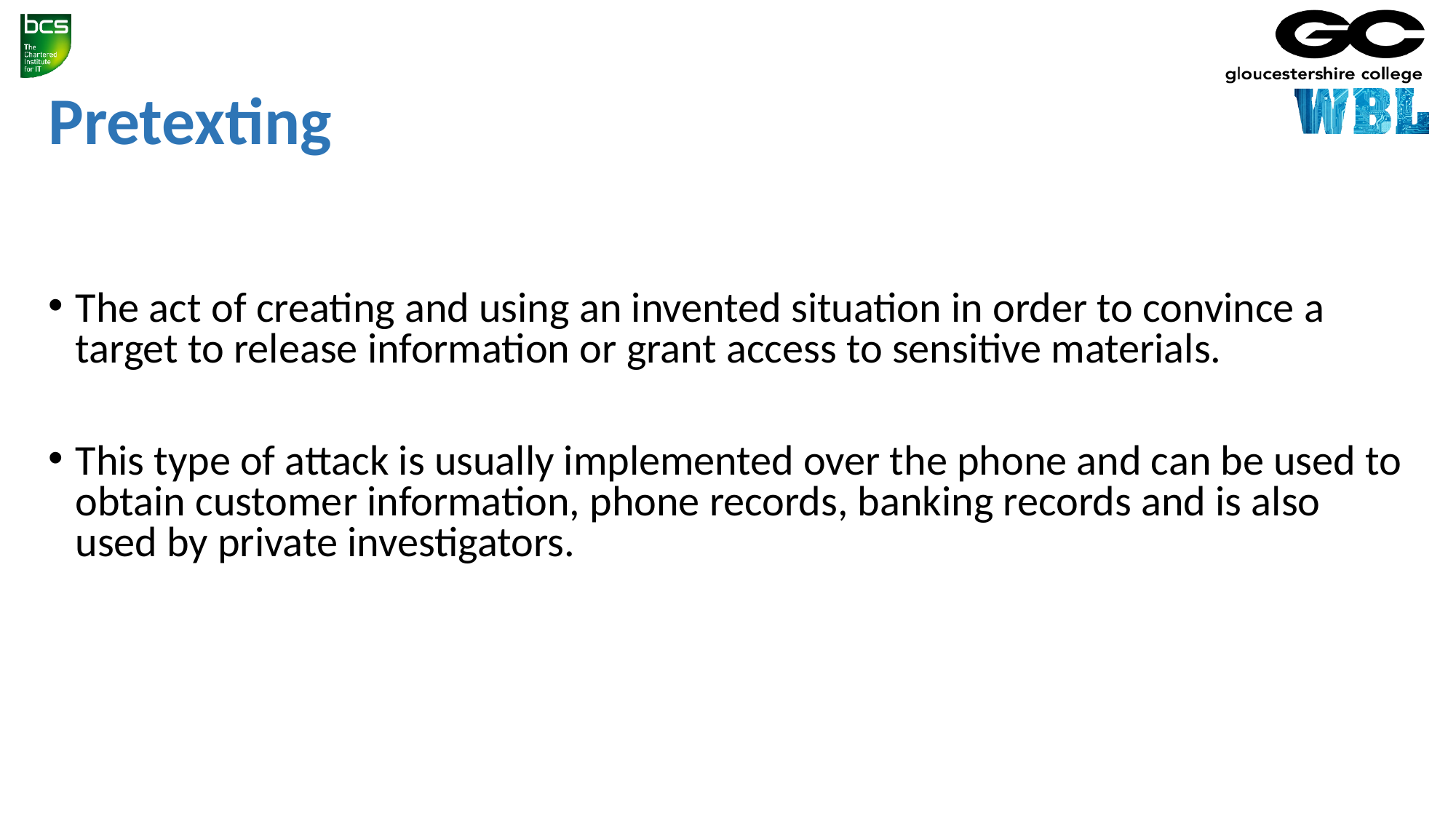

# Pretexting

The act of creating and using an invented situation in order to convince a target to release information or grant access to sensitive materials.

This type of attack is usually implemented over the phone and can be used to obtain customer information, phone records, banking records and is also used by private investigators.